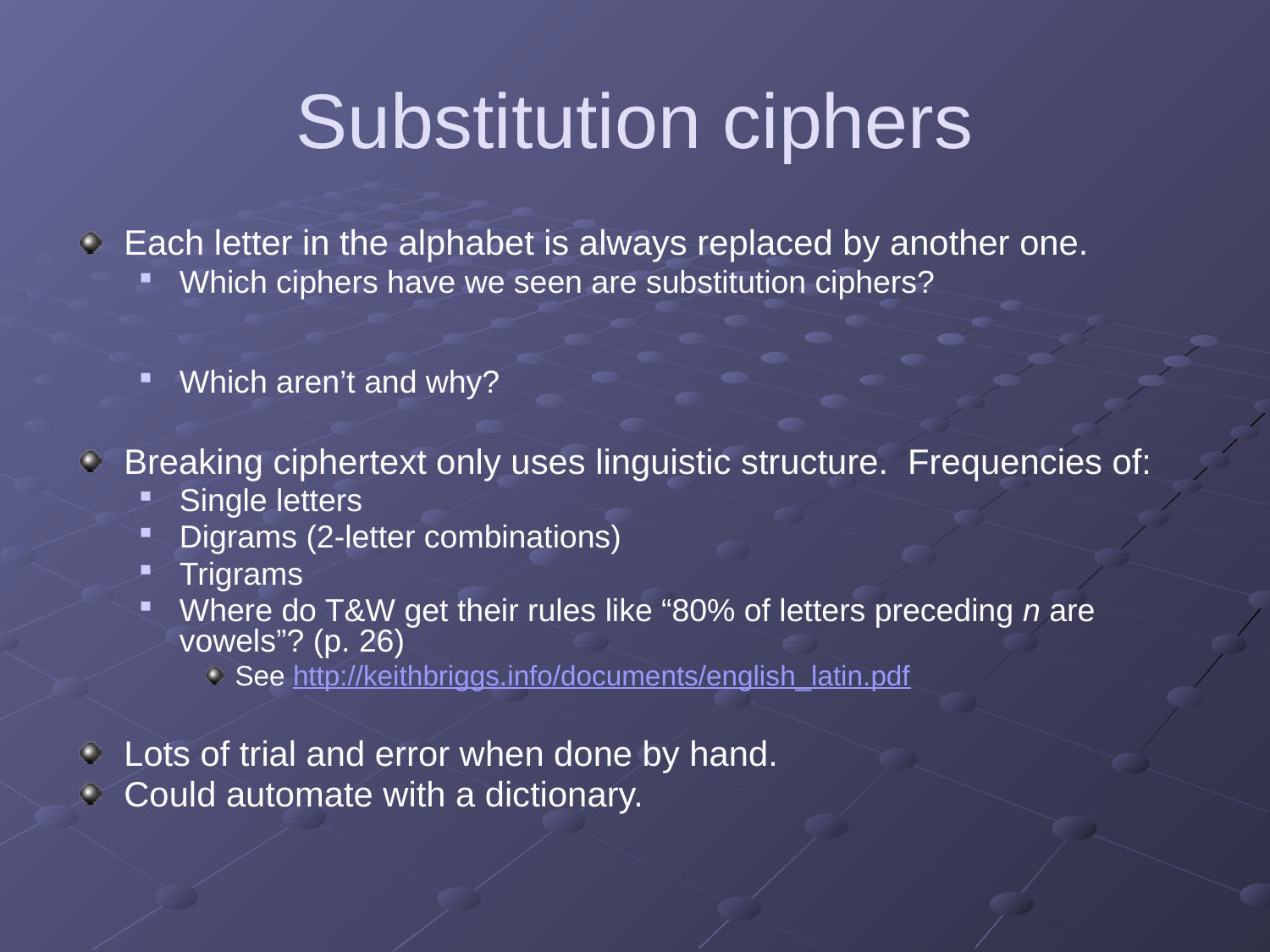

# Substitution ciphers
Each letter in the alphabet is always replaced by another one.
Which ciphers have we seen are substitution ciphers?

Which aren’t and why?

Breaking ciphertext only uses linguistic structure.  Frequencies of:
Single letters
Digrams (2-letter combinations)
Trigrams
Where do T&W get their rules like “80% of letters preceding n are vowels”? (p. 26)
See http://keithbriggs.info/documents/english_latin.pdf

Lots of trial and error when done by hand.
Could automate with a dictionary.